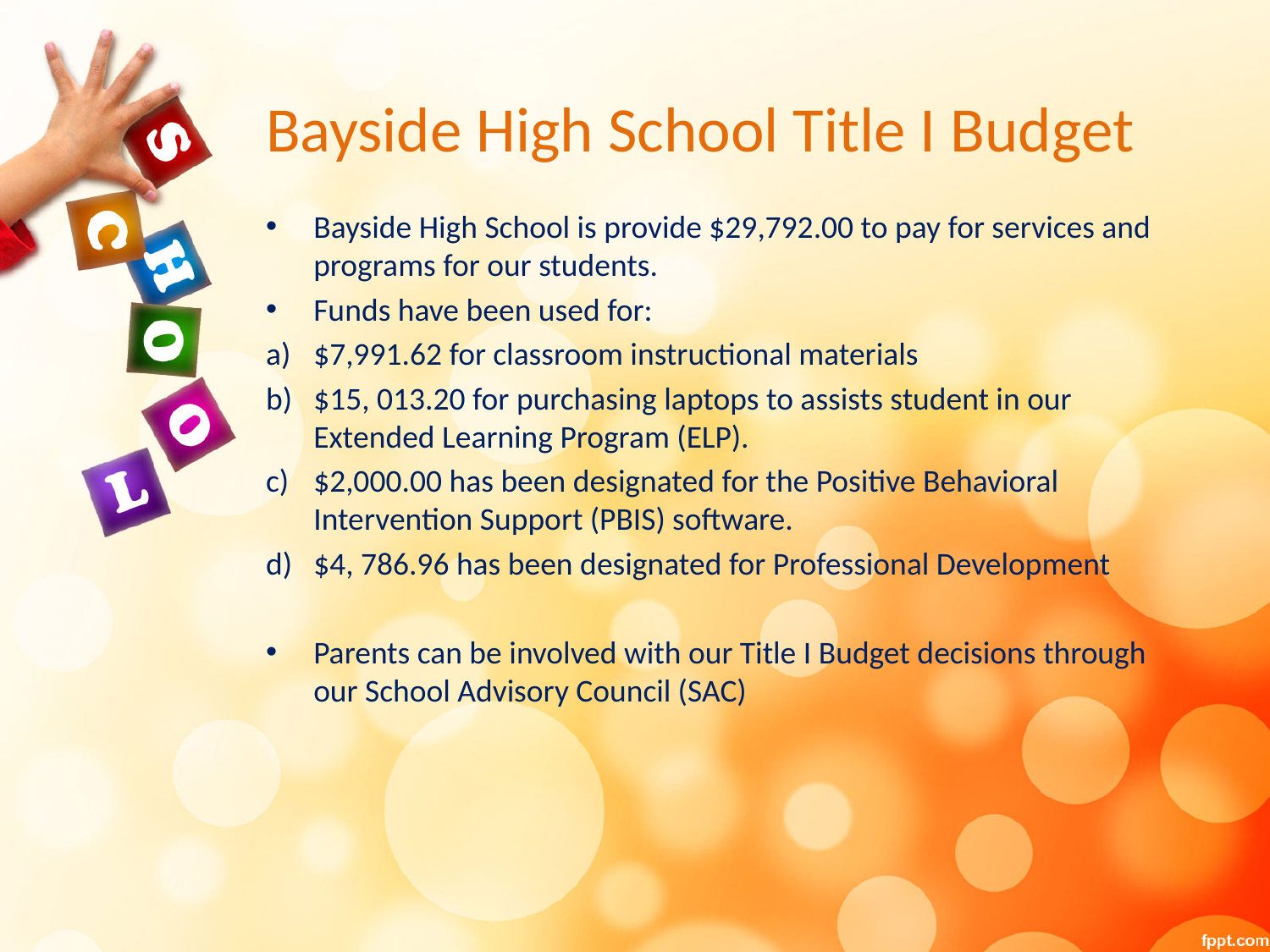

# Bayside High School Title I Budget
Bayside High School is provide $29,792.00 to pay for services and programs for our students.
Funds have been used for:
$7,991.62 for classroom instructional materials
$15, 013.20 for purchasing laptops to assists student in our Extended Learning Program (ELP).
$2,000.00 has been designated for the Positive Behavioral Intervention Support (PBIS) software.
$4, 786.96 has been designated for Professional Development

Parents can be involved with our Title I Budget decisions through our School Advisory Council (SAC)